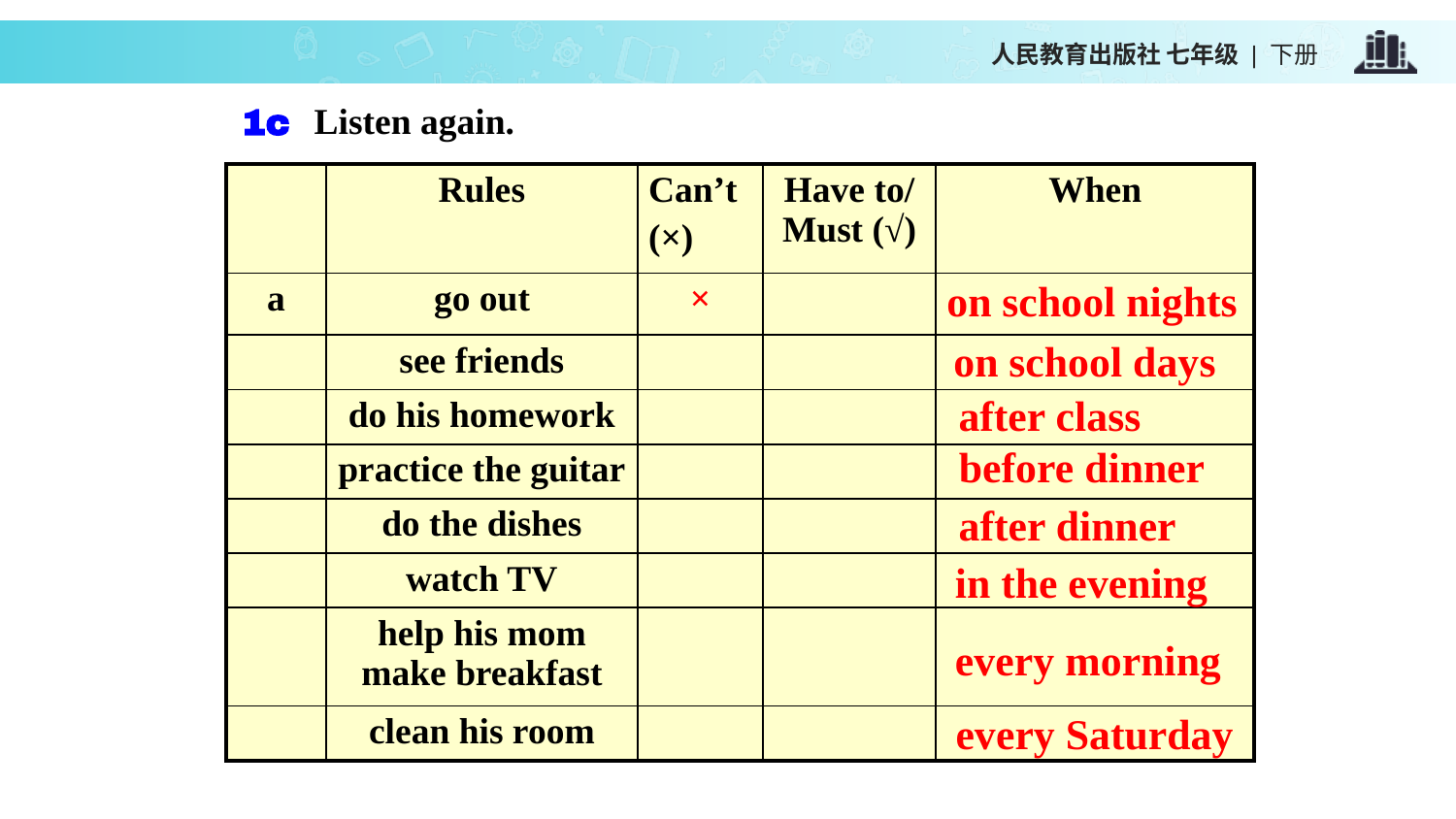

1c  Listen again.
|  | Rules | Can’t (×) | Have to/ Must (√) | When |
| --- | --- | --- | --- | --- |
| a | go out | × |  | on school nights |
|  | see friends |  |  |  |
|  | do his homework |  |  |  |
|  | practice the guitar |  |  |  |
|  | do the dishes |  |  |  |
|  | watch TV |  |  |  |
|  | help his mom make breakfast |  |  |  |
|  | clean his room |  |  |  |
on school days
after class
before dinner
after dinner
in the evening
every morning
every Saturday